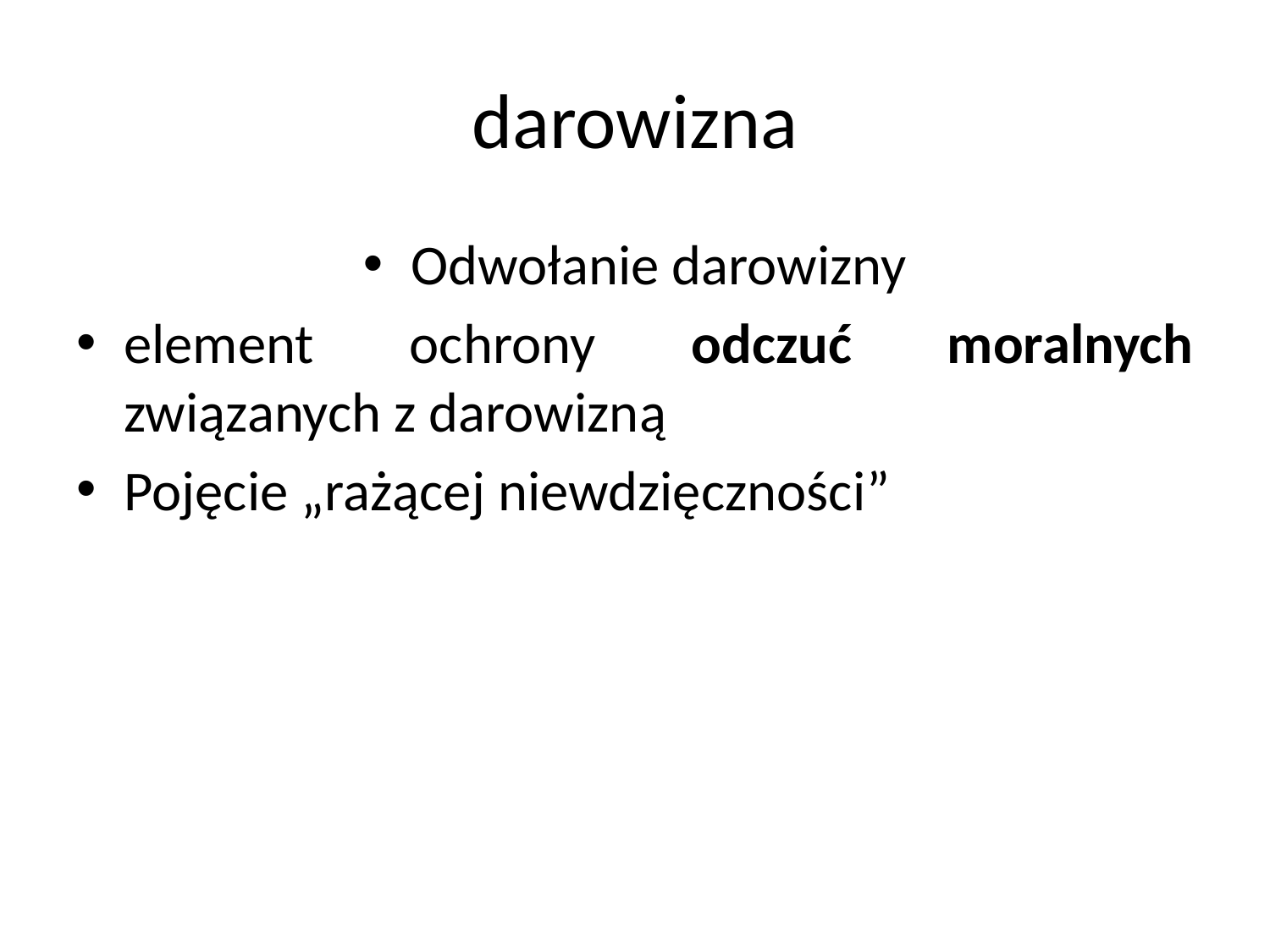

# darowizna
Odwołanie darowizny
element ochrony odczuć moralnych związanych z darowizną
Pojęcie „rażącej niewdzięczności”